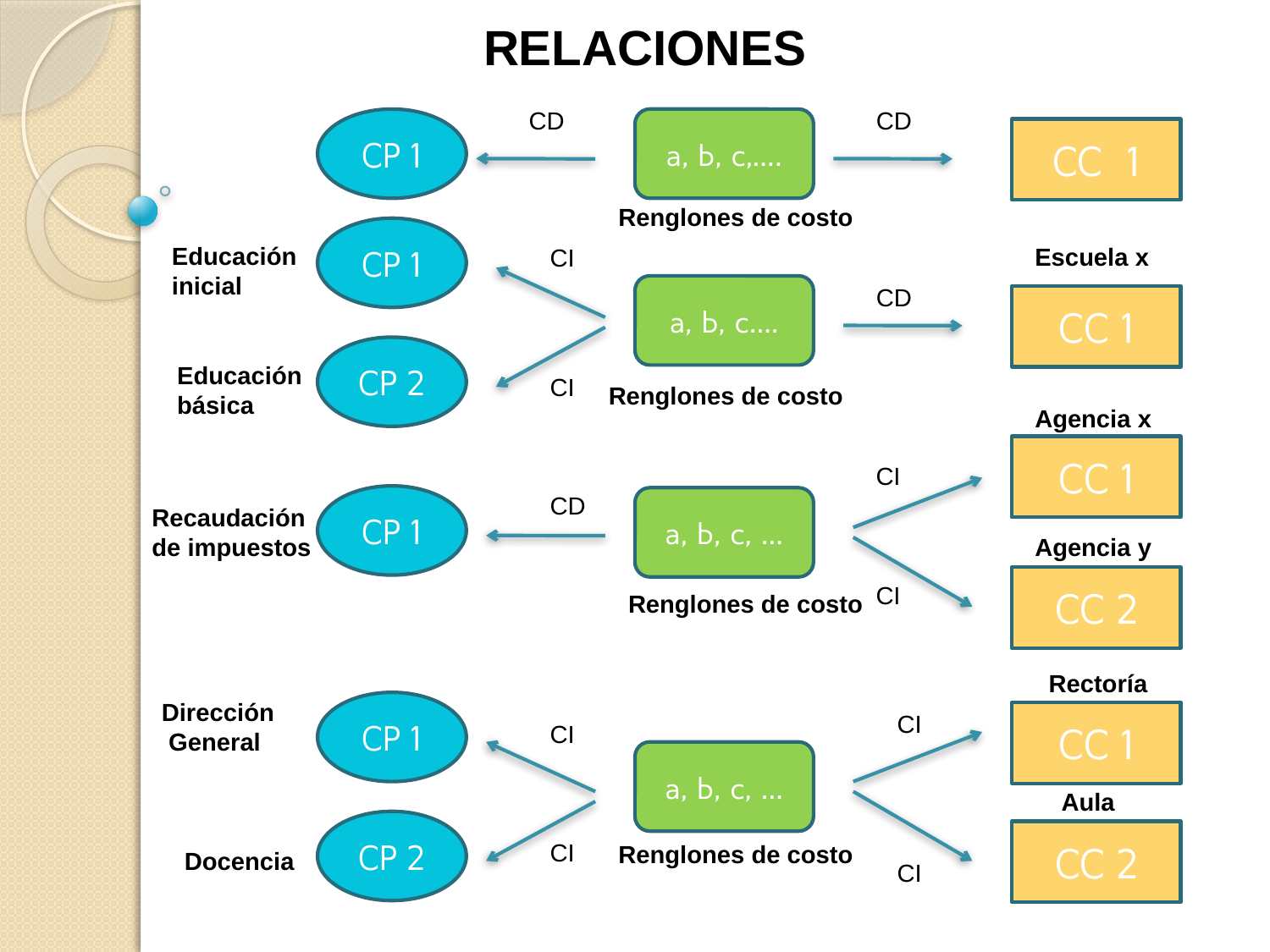

RELACIONES
CD
CD
CP 1
a, b, c,….
CC  1
Renglones de costo
CP 1
Educación
inicial
Escuela x
CI
a, b, c….
CD
CC 1
CP 2
Educación
básica
CI
Renglones de costo
Agencia x
CC 1
CI
CD
CP 1
a, b, c, …
Recaudación
de impuestos
Agencia y
CC 2
CI
Renglones de costo
Rectoría
Dirección
 General
CP 1
CC 1
CI
CI
a, b, c, …
 Aula
CP 2
CC 2
CI
Renglones de costo
Docencia
CI